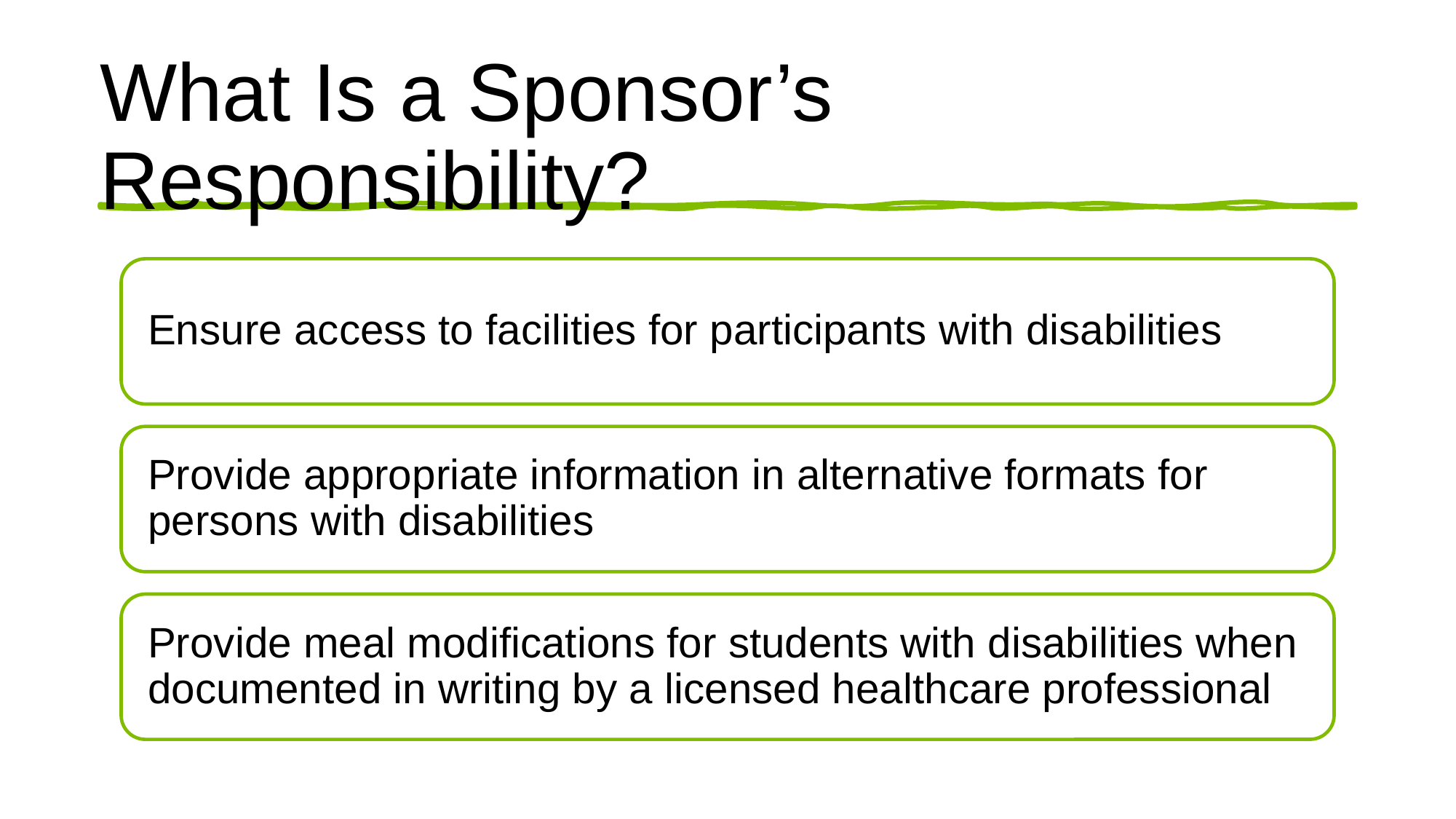

# What Is a Sponsor’s Responsibility?
Ensure access to facilities for participants with disabilities
Provide appropriate information in alternative formats for persons with disabilities
Provide meal modifications for students with disabilities when documented in writing by a licensed healthcare professional